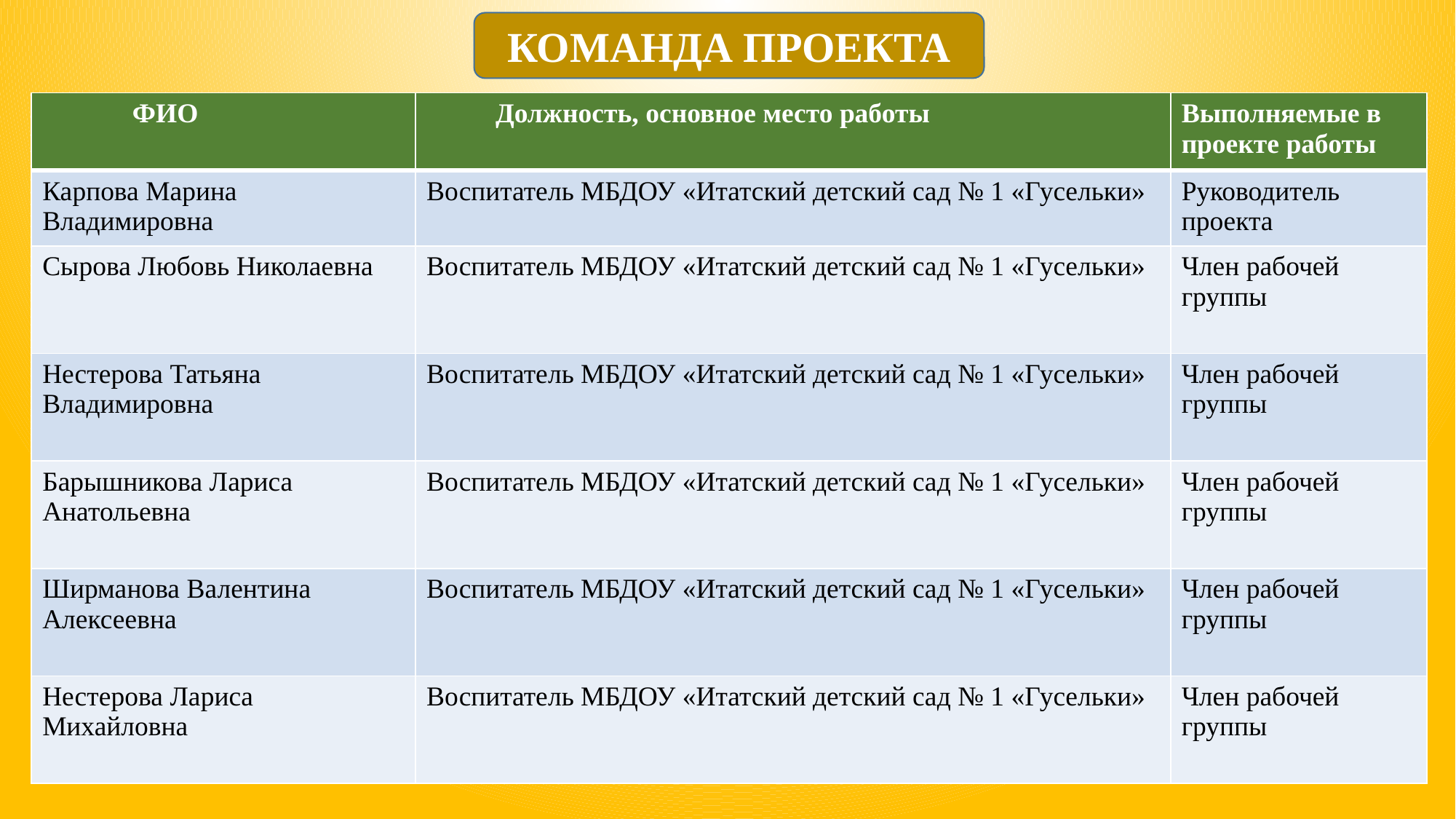

КОМАНДА ПРОЕКТА
| ФИО | Должность, основное место работы | Выполняемые в проекте работы |
| --- | --- | --- |
| Карпова Марина Владимировна | Воспитатель МБДОУ «Итатский детский сад № 1 «Гусельки» | Руководитель проекта |
| Сырова Любовь Николаевна | Воспитатель МБДОУ «Итатский детский сад № 1 «Гусельки» | Член рабочей группы |
| Нестерова Татьяна Владимировна | Воспитатель МБДОУ «Итатский детский сад № 1 «Гусельки» | Член рабочей группы |
| Барышникова Лариса Анатольевна | Воспитатель МБДОУ «Итатский детский сад № 1 «Гусельки» | Член рабочей группы |
| Ширманова Валентина Алексеевна | Воспитатель МБДОУ «Итатский детский сад № 1 «Гусельки» | Член рабочей группы |
| Нестерова Лариса Михайловна | Воспитатель МБДОУ «Итатский детский сад № 1 «Гусельки» | Член рабочей группы |